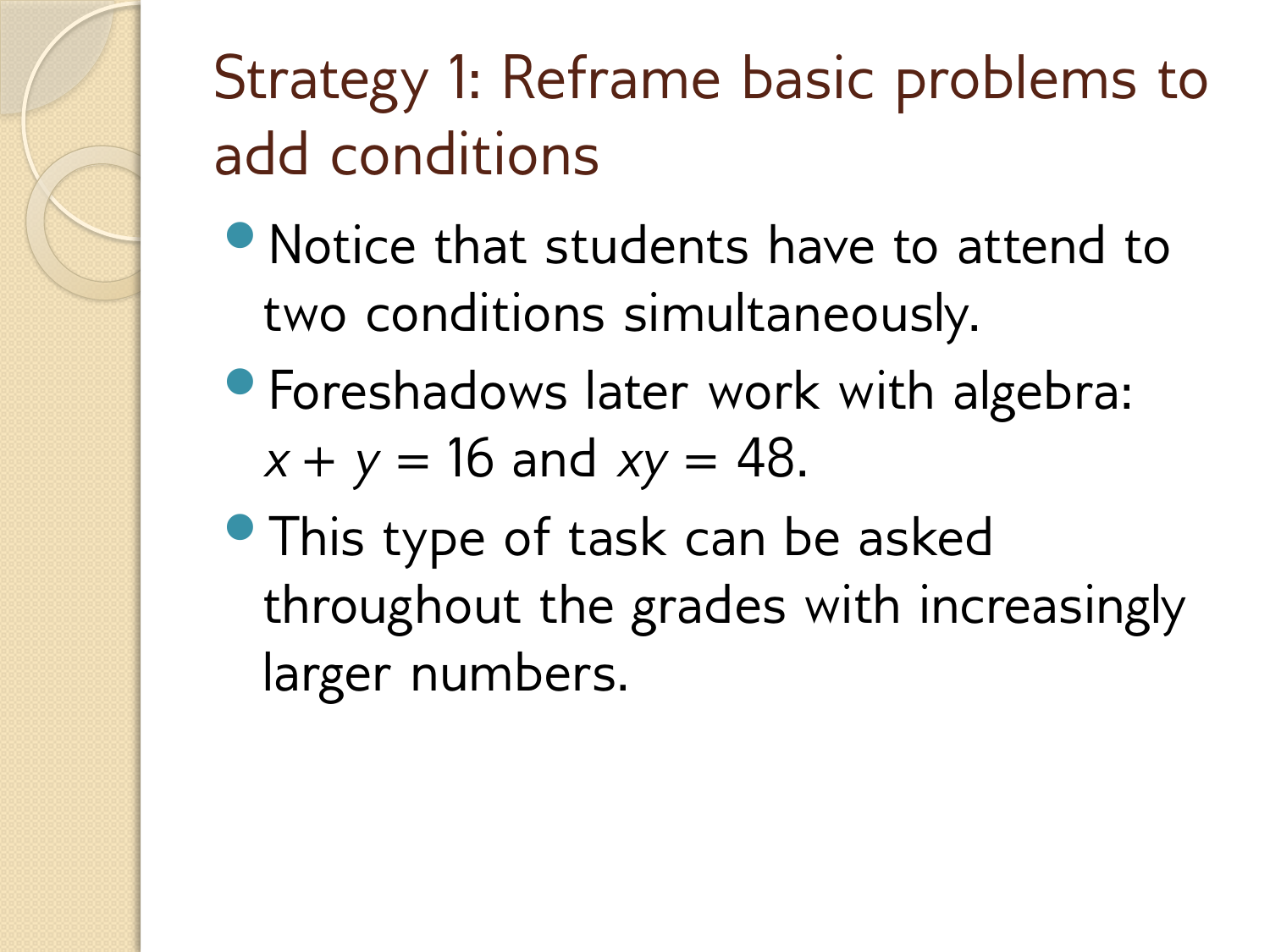

# Strategy 1: Reframe basic problems to add conditions
Notice that students have to attend to two conditions simultaneously.
Foreshadows later work with algebra:
x + y = 16 and xy = 48.
This type of task can be asked throughout the grades with increasingly larger numbers.